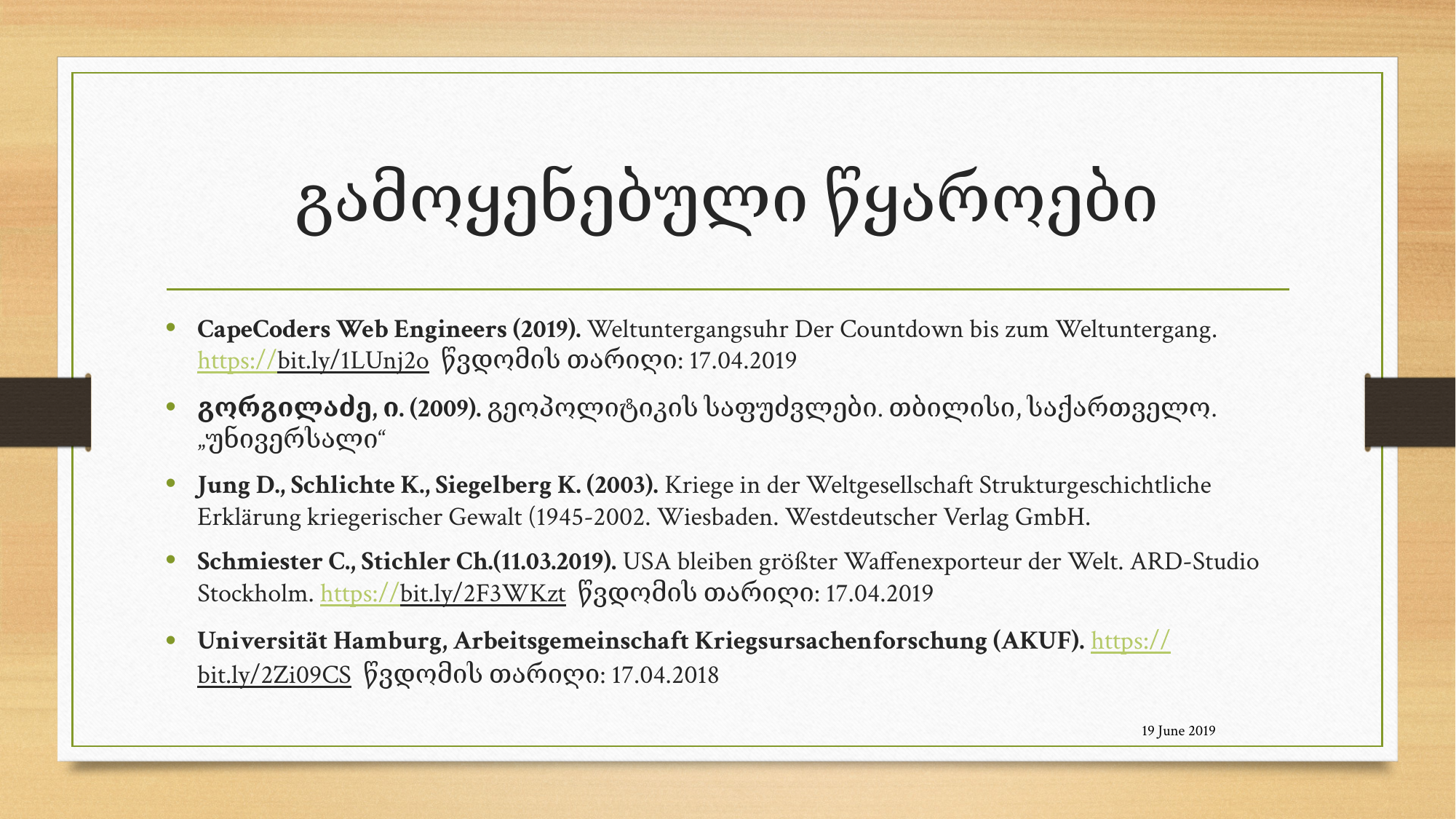

# გამოყენებული წყაროები
CapeCoders Web Engineers (2019). Weltuntergangsuhr Der Countdown bis zum Weltuntergang. https://bit.ly/1LUnj2o  წვდომის თარიღი: 17.04.2019
გორგილაძე, ი. (2009). გეოპოლიტიკის საფუძვლები. თბილისი, საქართველო. „უნივერსალი“
Jung D., Schlichte K., Siegelberg K. (2003). Kriege in der Weltgesellschaft Strukturgeschichtliche Erklärung kriegerischer Gewalt (1945-2002. Wiesbaden. Westdeutscher Verlag GmbH.
Schmiester C., Stichler Ch.(11.03.2019). USA bleiben größter Waffenexporteur der Welt. ARD-Studio Stockholm. https://bit.ly/2F3WKzt  წვდომის თარიღი: 17.04.2019
Universität Hamburg, Arbeitsgemeinschaft Kriegsursachenforschung (AKUF). https://bit.ly/2Zi09CS  წვდომის თარიღი: 17.04.2018

19 June 2019